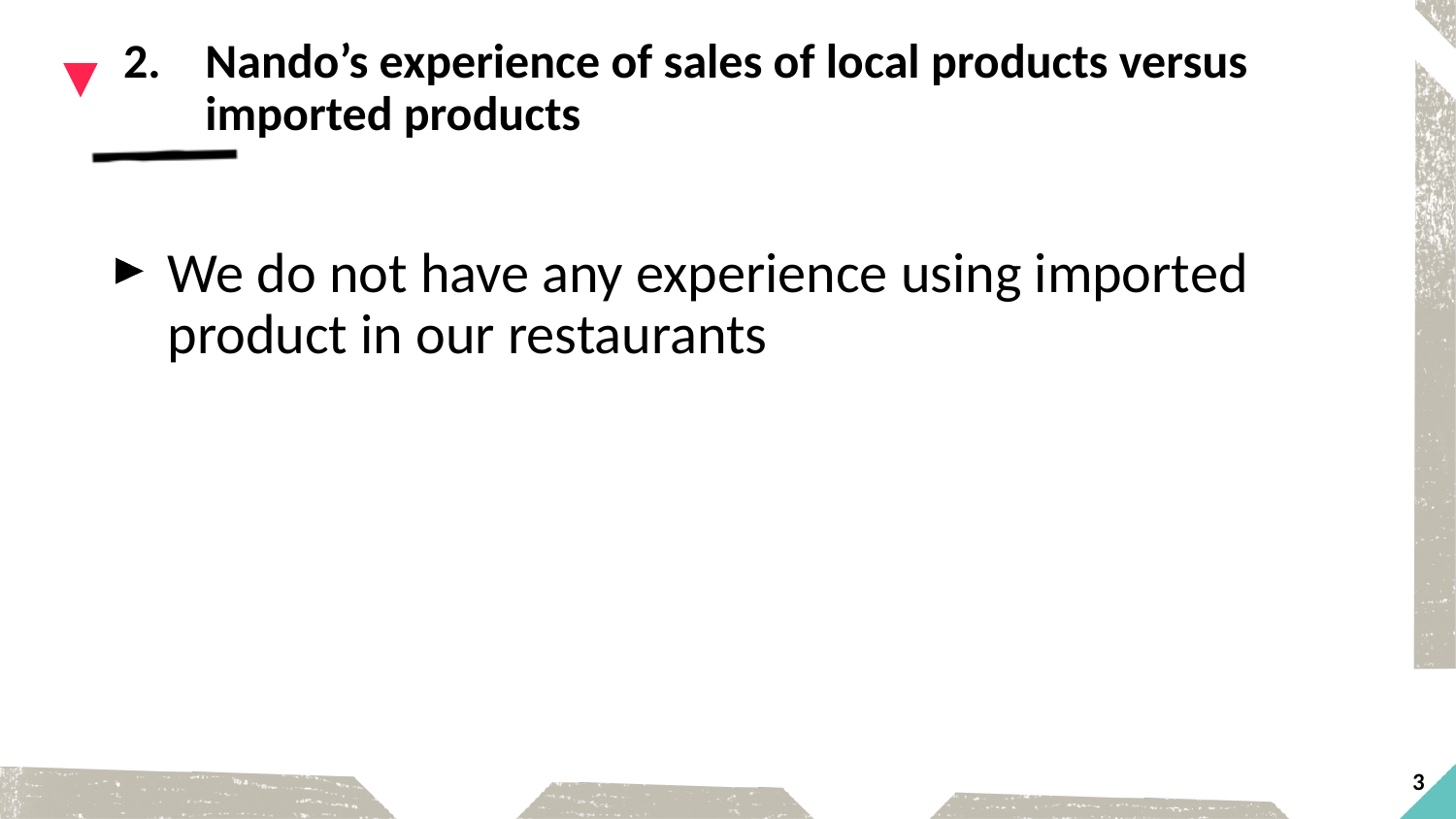

# Nando’s experience of sales of local products versus imported products
We do not have any experience using imported product in our restaurants

3